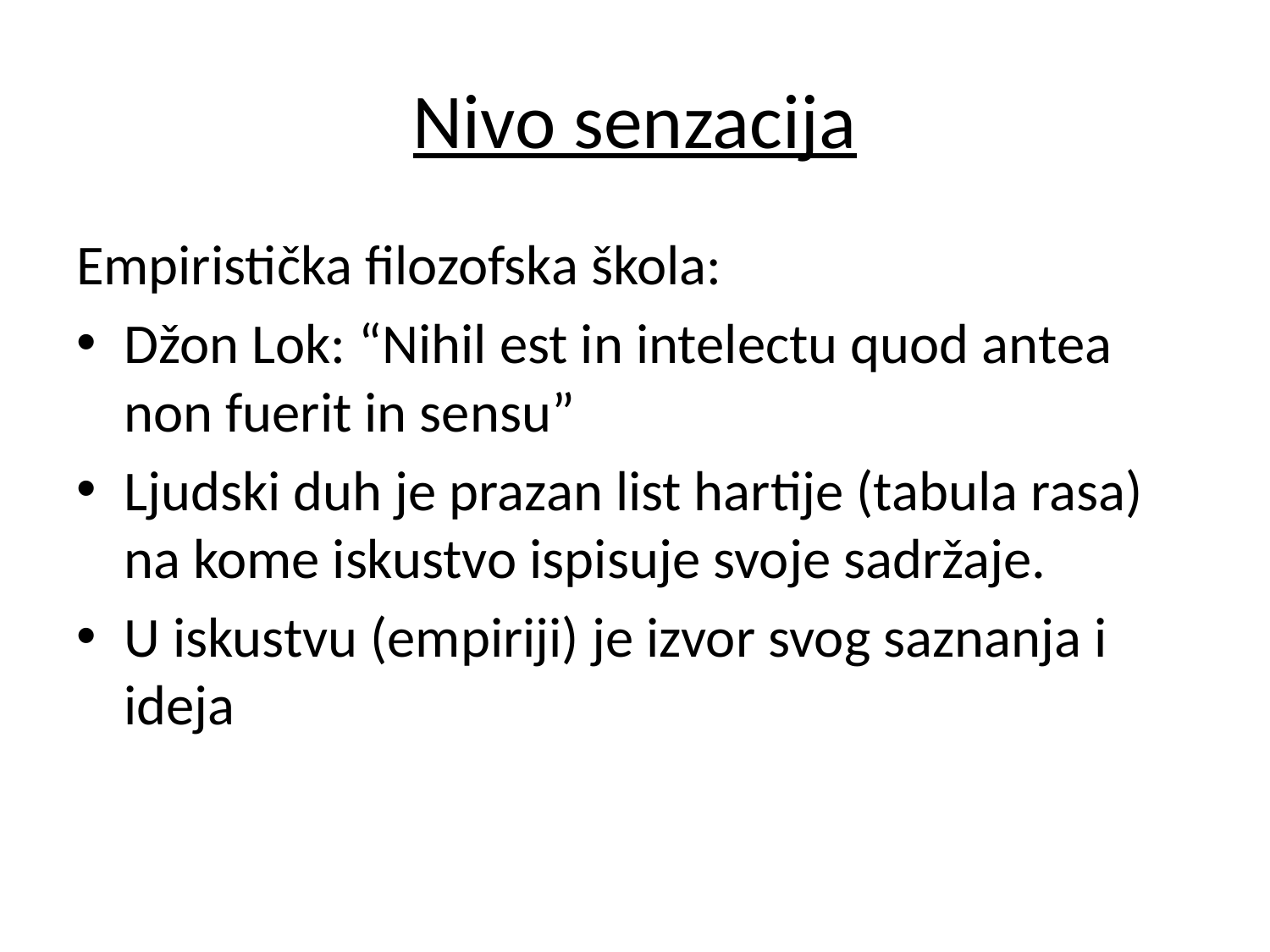

# Nivo senzacija
Empiristička filozofska škola:
Džon Lok: “Nihil est in intelectu quod antea non fuerit in sensu”
Ljudski duh je prazan list hartije (tabula rasa) na kome iskustvo ispisuje svoje sadržaje.
U iskustvu (empiriji) je izvor svog saznanja i  ideja